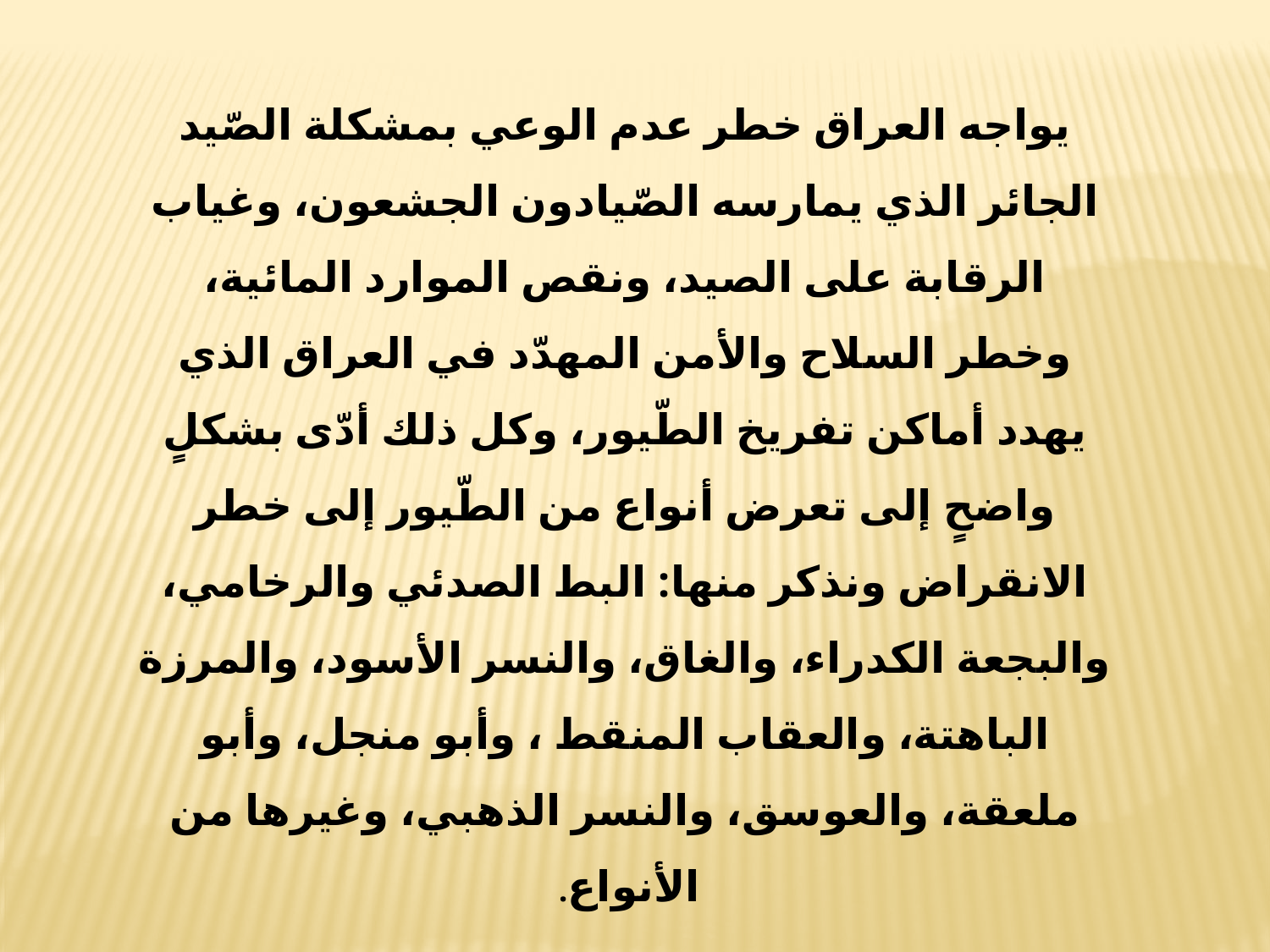

يواجه العراق خطر عدم الوعي بمشكلة الصّيد الجائر الذي يمارسه الصّيادون الجشعون، وغياب الرقابة على الصيد، ونقص الموارد المائية، وخطر السلاح والأمن المهدّد في العراق الذي يهدد أماكن تفريخ الطّيور، وكل ذلك أدّى بشكلٍ واضحٍ إلى تعرض أنواع من الطّيور إلى خطر الانقراض ونذكر منها: البط الصدئي والرخامي، والبجعة الكدراء، والغاق، والنسر الأسود، والمرزة الباهتة، والعقاب المنقط ، وأبو منجل، وأبو ملعقة، والعوسق، والنسر الذهبي، وغيرها من الأنواع.